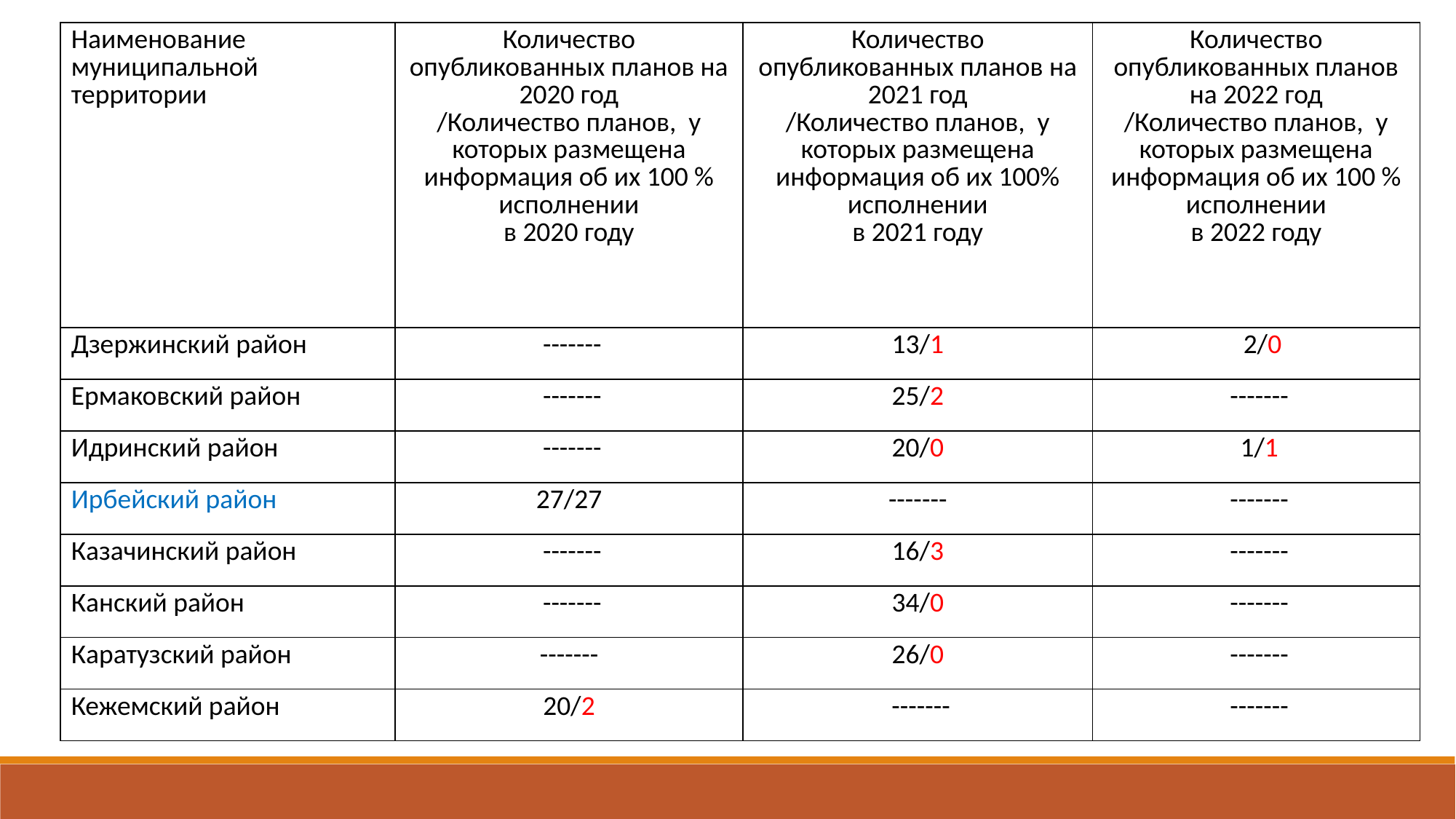

| Наименование муниципальной территории | Количество опубликованных планов на 2020 год /Количество планов, у которых размещена информация об их 100 % исполнении в 2020 году | Количество опубликованных планов на 2021 год /Количество планов, у которых размещена информация об их 100% исполнении в 2021 году | Количество опубликованных планов на 2022 год /Количество планов, у которых размещена информация об их 100 % исполнении в 2022 году |
| --- | --- | --- | --- |
| Дзержинский район | ------- | 13/1 | 2/0 |
| Ермаковский район | ------- | 25/2 | ------- |
| Идринский район | ------- | 20/0 | 1/1 |
| Ирбейский район | 27/27 | ------- | ------- |
| Казачинский район | ------- | 16/3 | ------- |
| Канский район | ------- | 34/0 | ------- |
| Каратузский район | ------- | 26/0 | ------- |
| Кежемский район | 20/2 | ------- | ------- |